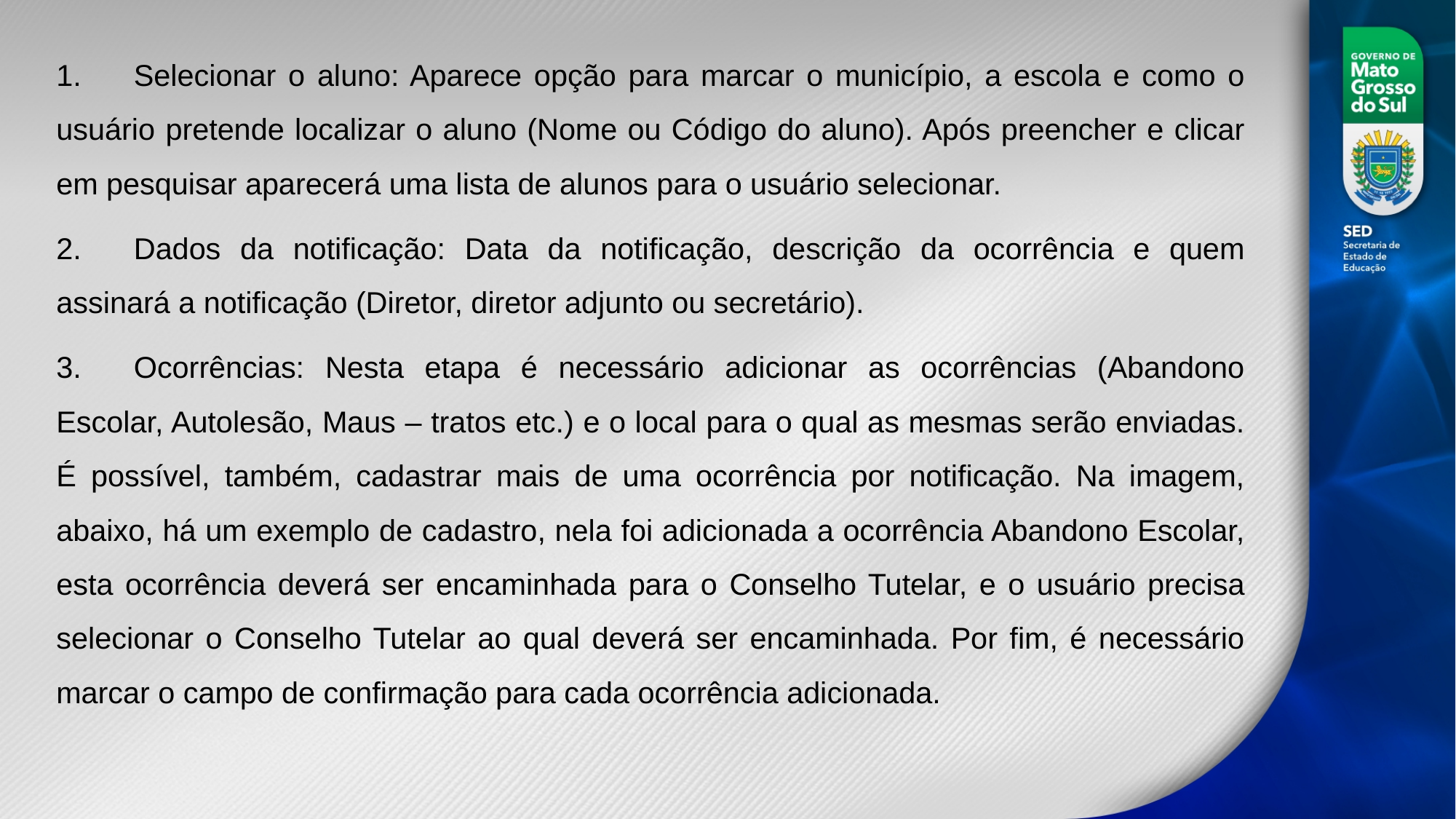

1.	Selecionar o aluno: Aparece opção para marcar o município, a escola e como o usuário pretende localizar o aluno (Nome ou Código do aluno). Após preencher e clicar em pesquisar aparecerá uma lista de alunos para o usuário selecionar.
2.	Dados da notificação: Data da notificação, descrição da ocorrência e quem assinará a notificação (Diretor, diretor adjunto ou secretário).
3.	Ocorrências: Nesta etapa é necessário adicionar as ocorrências (Abandono Escolar, Autolesão, Maus – tratos etc.) e o local para o qual as mesmas serão enviadas. É possível, também, cadastrar mais de uma ocorrência por notificação. Na imagem, abaixo, há um exemplo de cadastro, nela foi adicionada a ocorrência Abandono Escolar, esta ocorrência deverá ser encaminhada para o Conselho Tutelar, e o usuário precisa selecionar o Conselho Tutelar ao qual deverá ser encaminhada. Por fim, é necessário marcar o campo de confirmação para cada ocorrência adicionada.